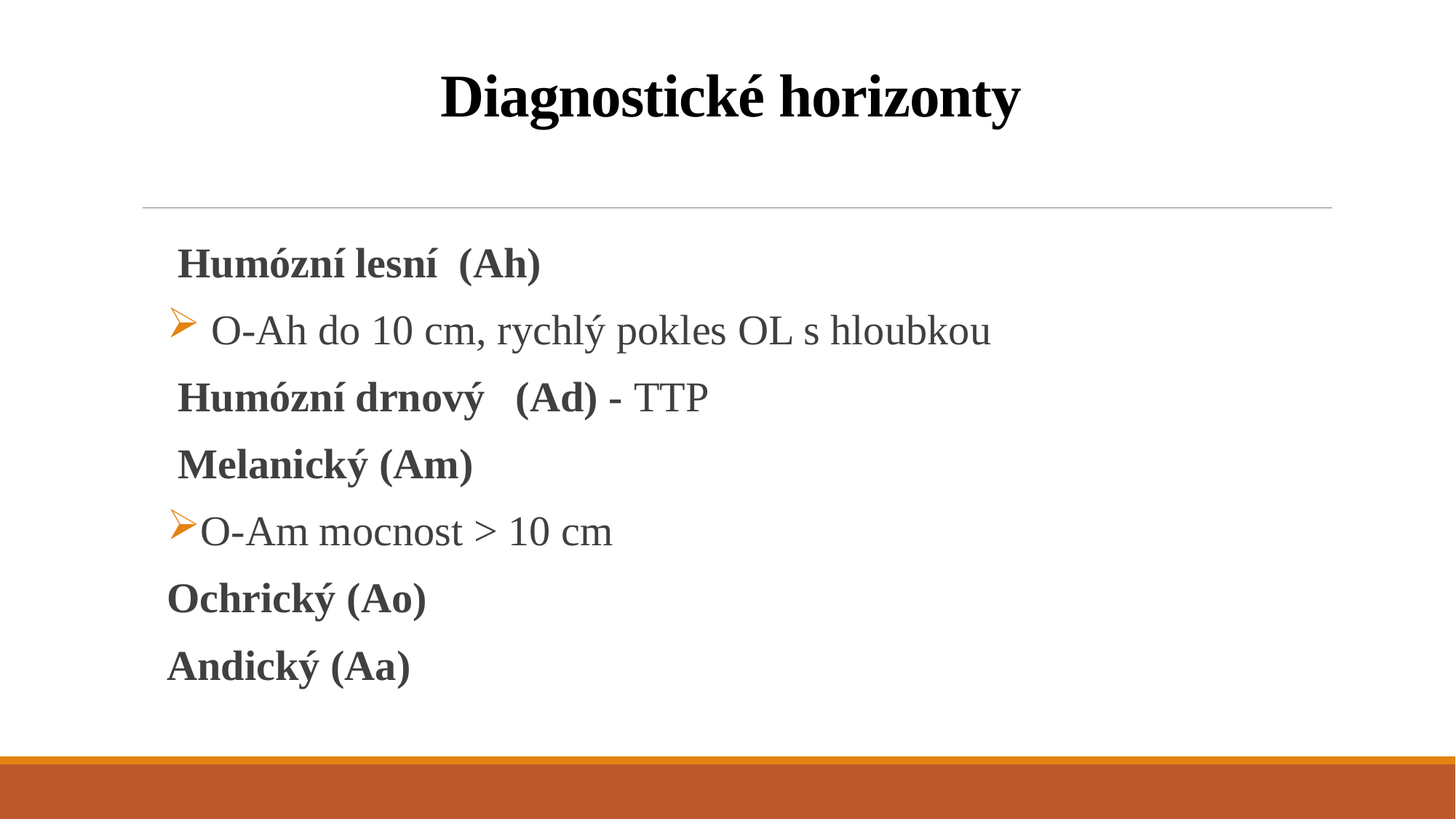

# Diagnostické horizonty
Humózní lesní  (Ah)
 O-Ah do 10 cm, rychlý pokles OL s hloubkou
Humózní drnový	 (Ad) - TTP
Melanický (Am)
O-Am mocnost > 10 cm
Ochrický (Ao)
Andický (Aa)